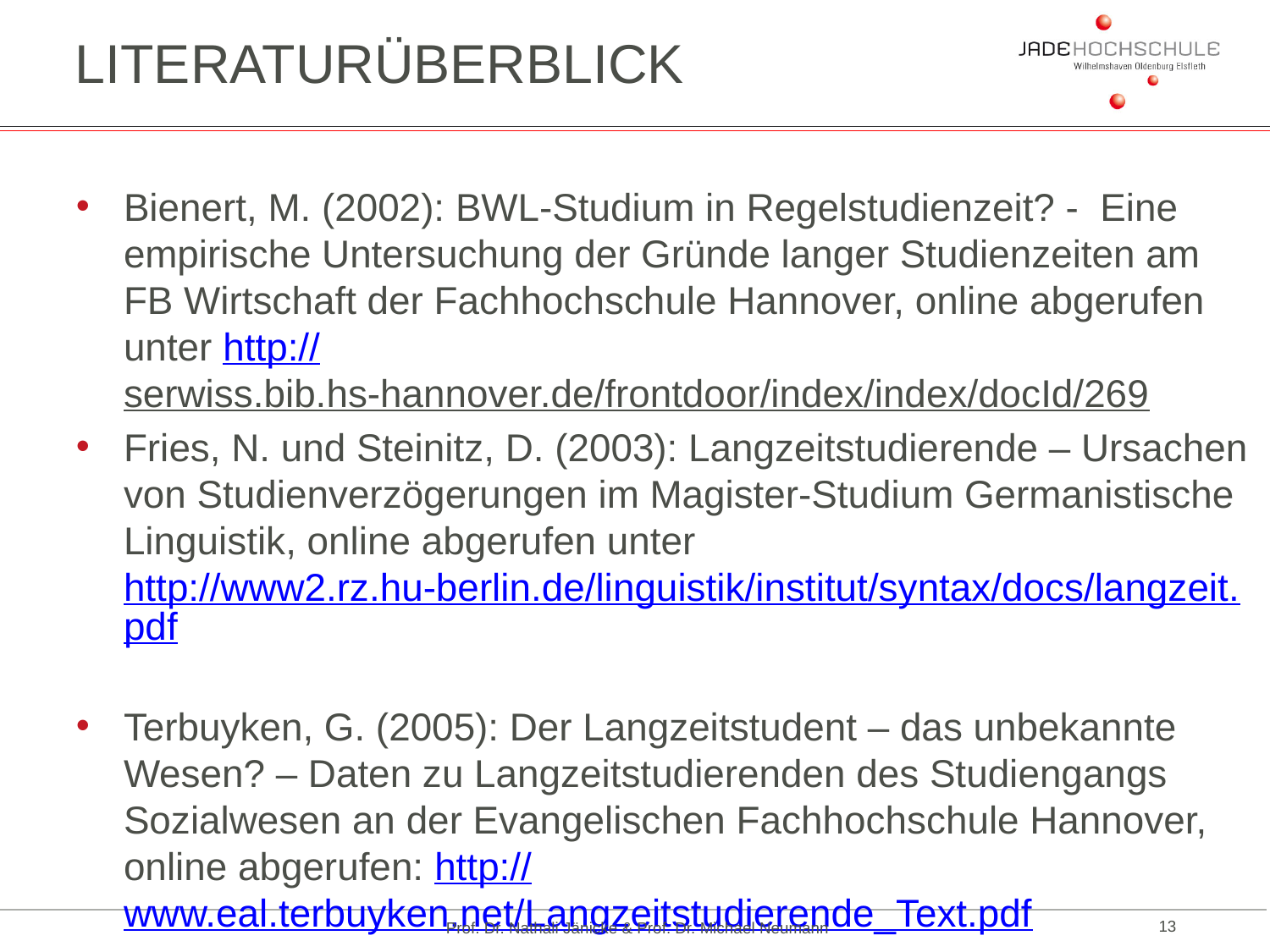

# Literaturüberblick
Bienert, M. (2002): BWL-Studium in Regelstudienzeit? -  Eine empirische Untersuchung der Gründe langer Studienzeiten am FB Wirtschaft der Fachhochschule Hannover, online abgerufen unter http://serwiss.bib.hs-hannover.de/frontdoor/index/index/docId/269
Fries, N. und Steinitz, D. (2003): Langzeitstudierende – Ursachen von Studienverzögerungen im Magister-Studium Germanistische Linguistik, online abgerufen unter http://www2.rz.hu-berlin.de/linguistik/institut/syntax/docs/langzeit.pdf
Terbuyken, G. (2005): Der Langzeitstudent – das unbekannte Wesen? – Daten zu Langzeitstudierenden des Studiengangs Sozialwesen an der Evangelischen Fachhochschule Hannover, online abgerufen: http://www.eal.terbuyken.net/Langzeitstudierende_Text.pdf
Jade Hochschule (2015): Jahresbericht 2014; Wilhelmshaven/Oldenburg/Elsfleth.

Prof. Dr. Nathali Jänicke & Prof. Dr. Michael Neumann